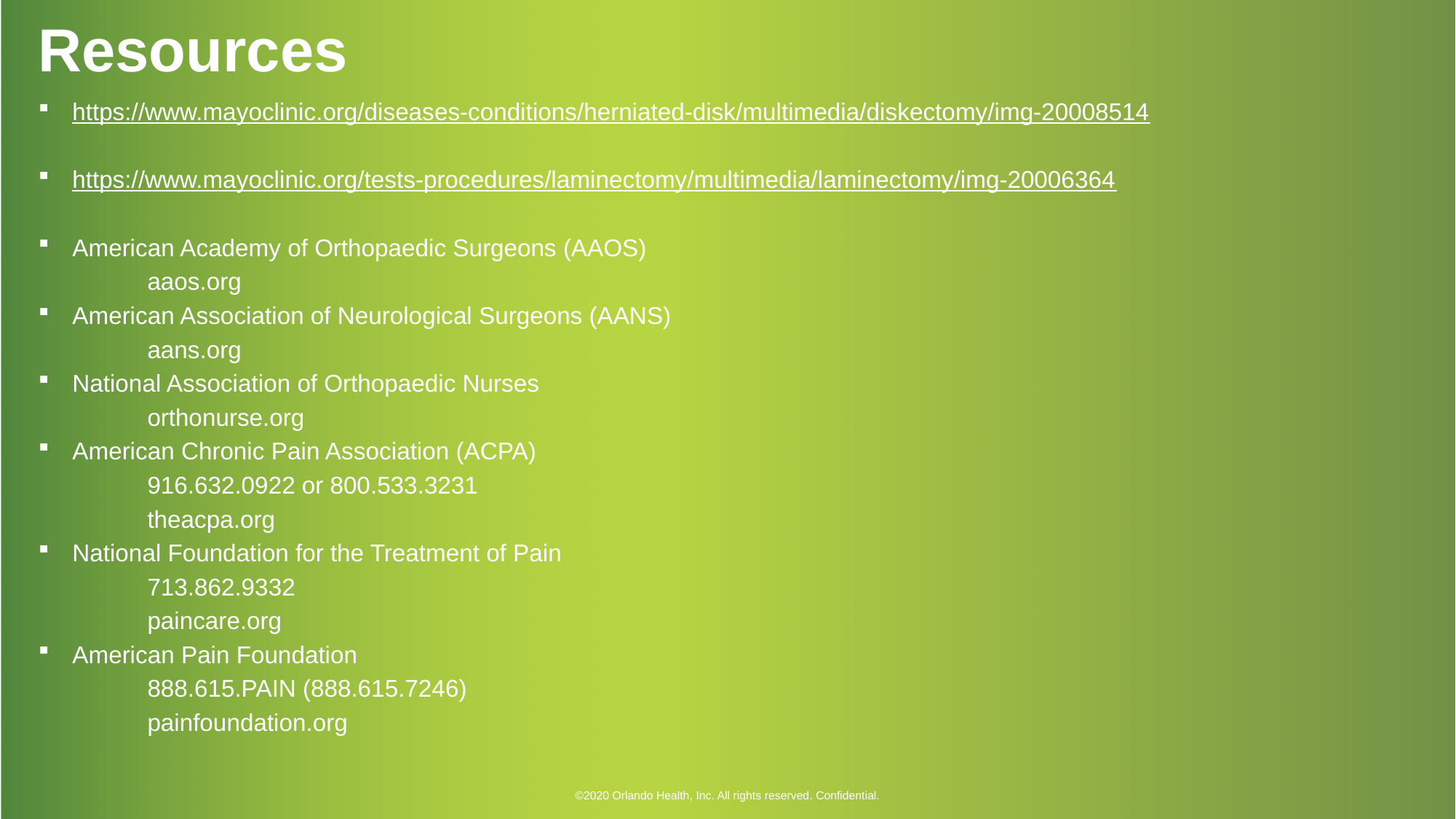

# Resources
https://www.mayoclinic.org/diseases-conditions/herniated-disk/multimedia/diskectomy/img-20008514

https://www.mayoclinic.org/tests-procedures/laminectomy/multimedia/laminectomy/img-20006364

American Academy of Orthopaedic Surgeons (AAOS)
	aaos.org
American Association of Neurological Surgeons (AANS)
	aans.org
National Association of Orthopaedic Nurses
	orthonurse.org
American Chronic Pain Association (ACPA)
	916.632.0922 or 800.533.3231
	theacpa.org
National Foundation for the Treatment of Pain
	713.862.9332
	paincare.org
American Pain Foundation
	888.615.PAIN (888.615.7246)
	painfoundation.org